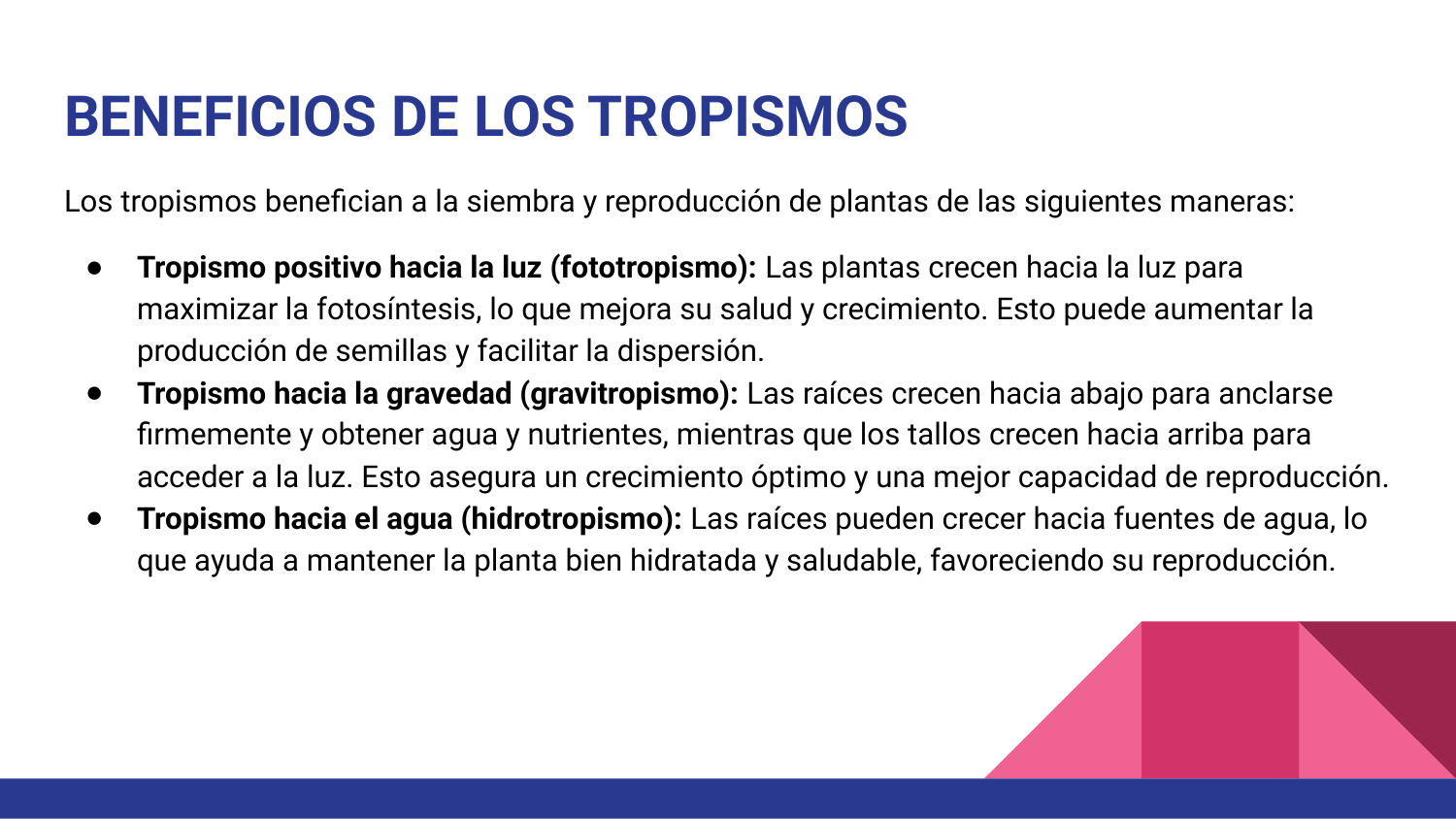

# BENEFICIOS DE LOS TROPISMOS
Los tropismos benefician a la siembra y reproducción de plantas de las siguientes maneras:
Tropismo positivo hacia la luz (fototropismo): Las plantas crecen hacia la luz para maximizar la fotosíntesis, lo que mejora su salud y crecimiento. Esto puede aumentar la producción de semillas y facilitar la dispersión.
Tropismo hacia la gravedad (gravitropismo): Las raíces crecen hacia abajo para anclarse firmemente y obtener agua y nutrientes, mientras que los tallos crecen hacia arriba para acceder a la luz. Esto asegura un crecimiento óptimo y una mejor capacidad de reproducción.
Tropismo hacia el agua (hidrotropismo): Las raíces pueden crecer hacia fuentes de agua, lo que ayuda a mantener la planta bien hidratada y saludable, favoreciendo su reproducción.